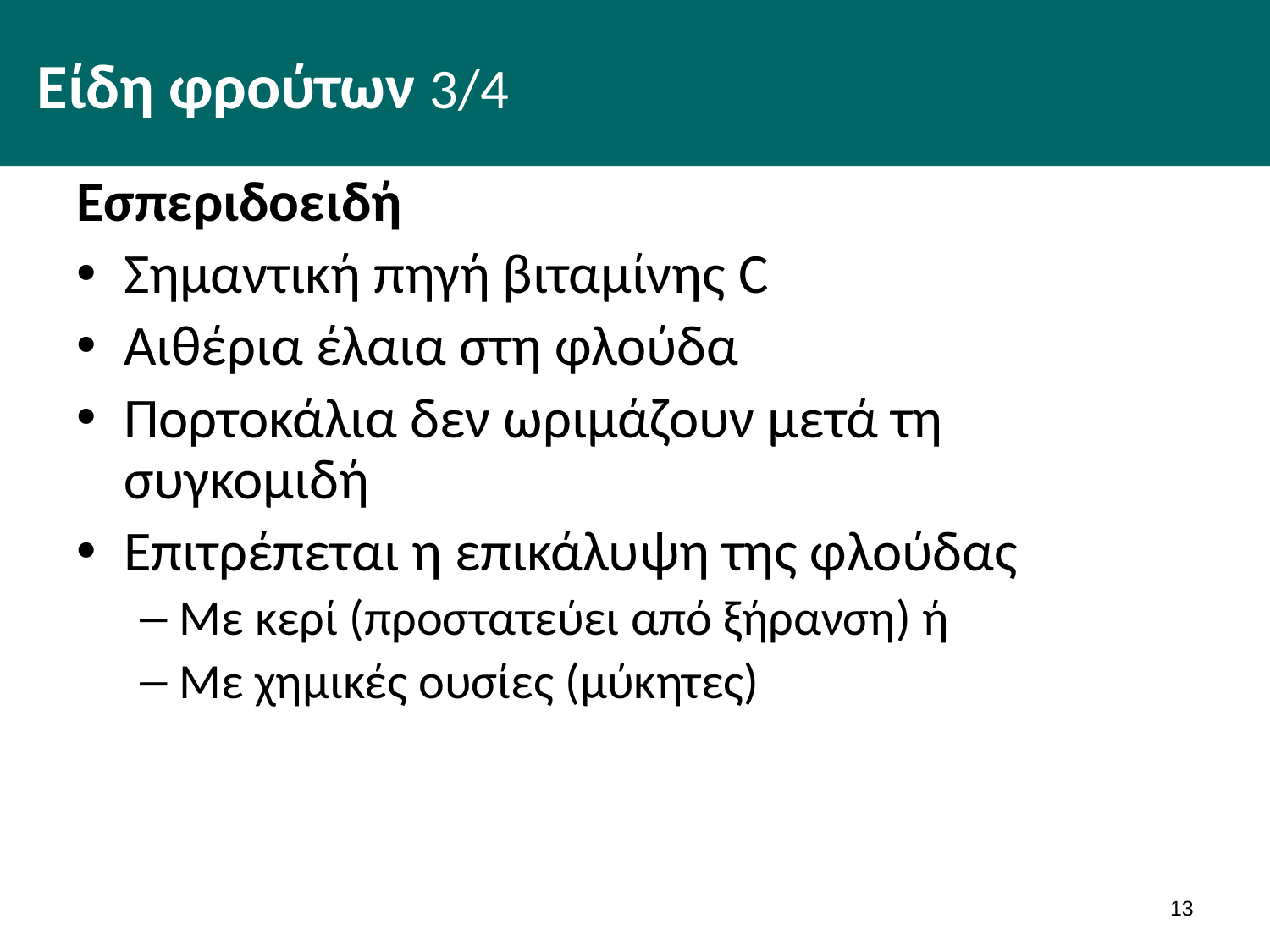

# Είδη φρούτων 3/4
Εσπεριδοειδή
Σημαντική πηγή βιταμίνης C
Αιθέρια έλαια στη φλούδα
Πορτοκάλια δεν ωριμάζουν μετά τη συγκομιδή
Επιτρέπεται η επικάλυψη της φλούδας
Με κερί (προστατεύει από ξήρανση) ή
Με χημικές ουσίες (μύκητες)
13